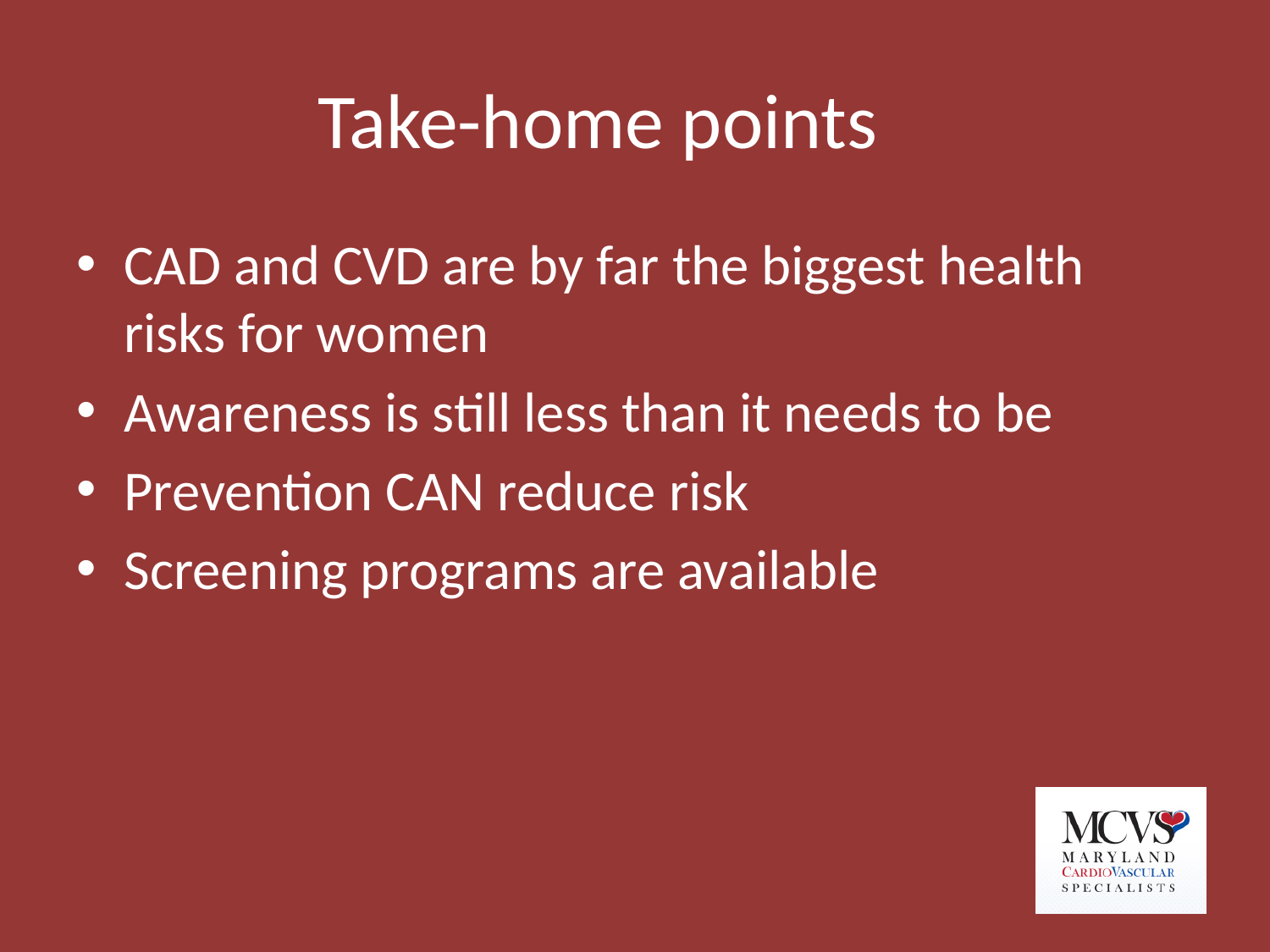

# Take-home points
CAD and CVD are by far the biggest health risks for women
Awareness is still less than it needs to be
Prevention CAN reduce risk
Screening programs are available